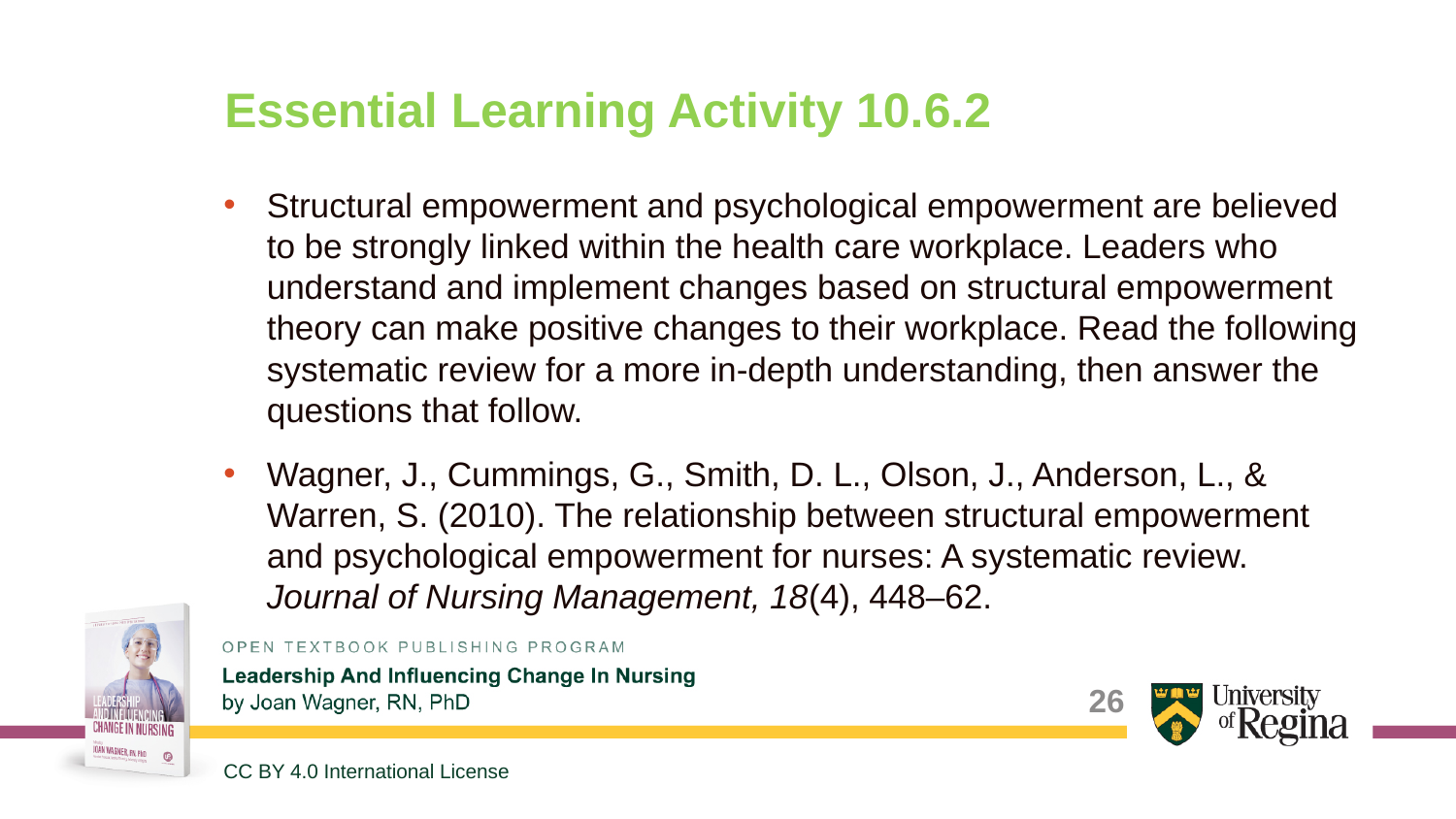

# Essential Learning Activity 10.6.2
Structural empowerment and psychological empowerment are believed to be strongly linked within the health care workplace. Leaders who understand and implement changes based on structural empowerment theory can make positive changes to their workplace. Read the following systematic review for a more in-depth understanding, then answer the questions that follow.
Wagner, J., Cummings, G., Smith, D. L., Olson, J., Anderson, L., & Warren, S. (2010). The relationship between structural empowerment and psychological empowerment for nurses: A systematic review. Journal of Nursing Management, 18(4), 448–62.
26
CC BY 4.0 International License